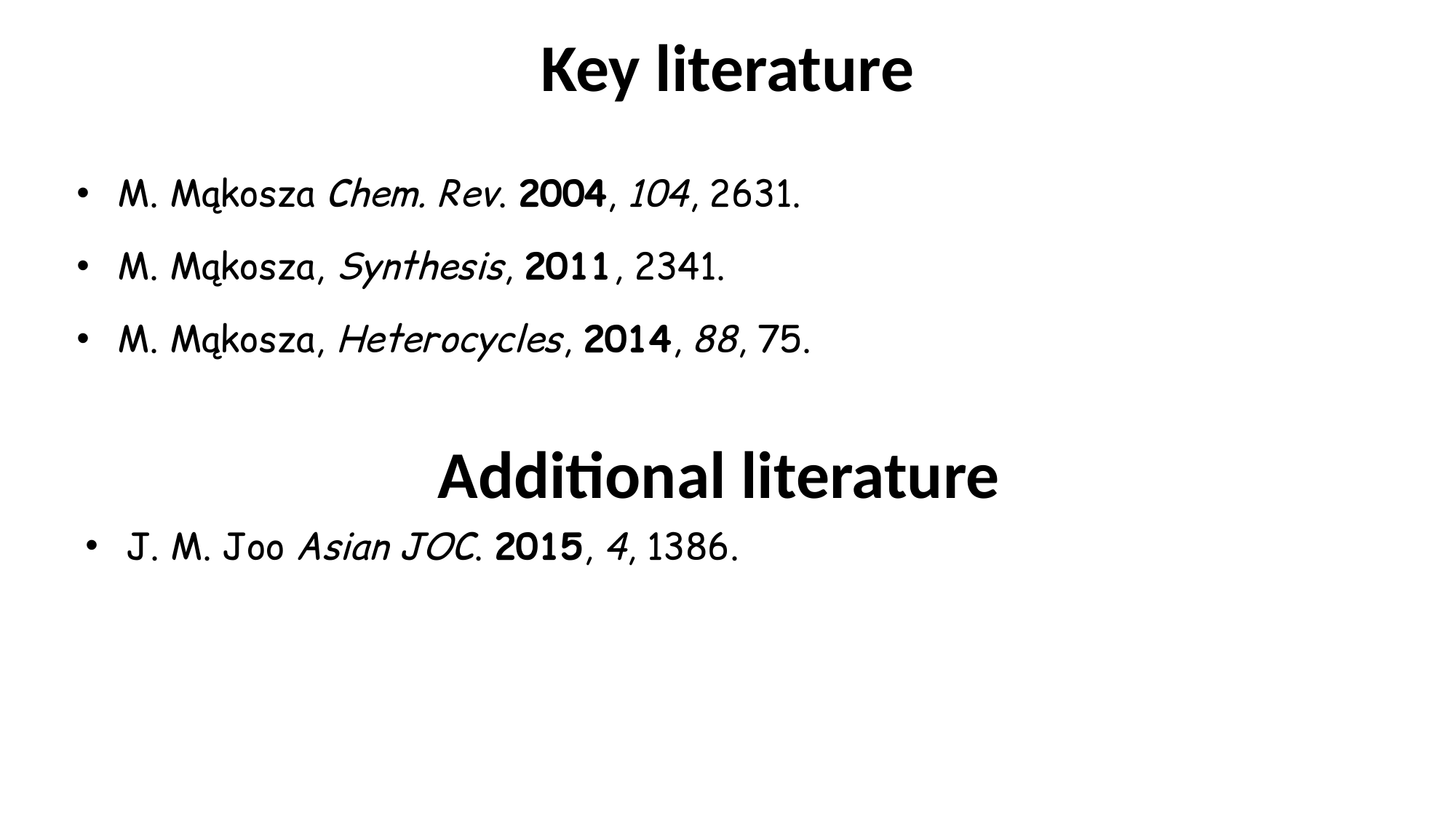

Key literature
M. Mąkosza Chem. Rev. 2004, 104, 2631.
M. Mąkosza, Synthesis, 2011, 2341.
M. Mąkosza, Heterocycles, 2014, 88, 75.

Additional literature
J. M. Joo Asian JOC. 2015, 4, 1386.